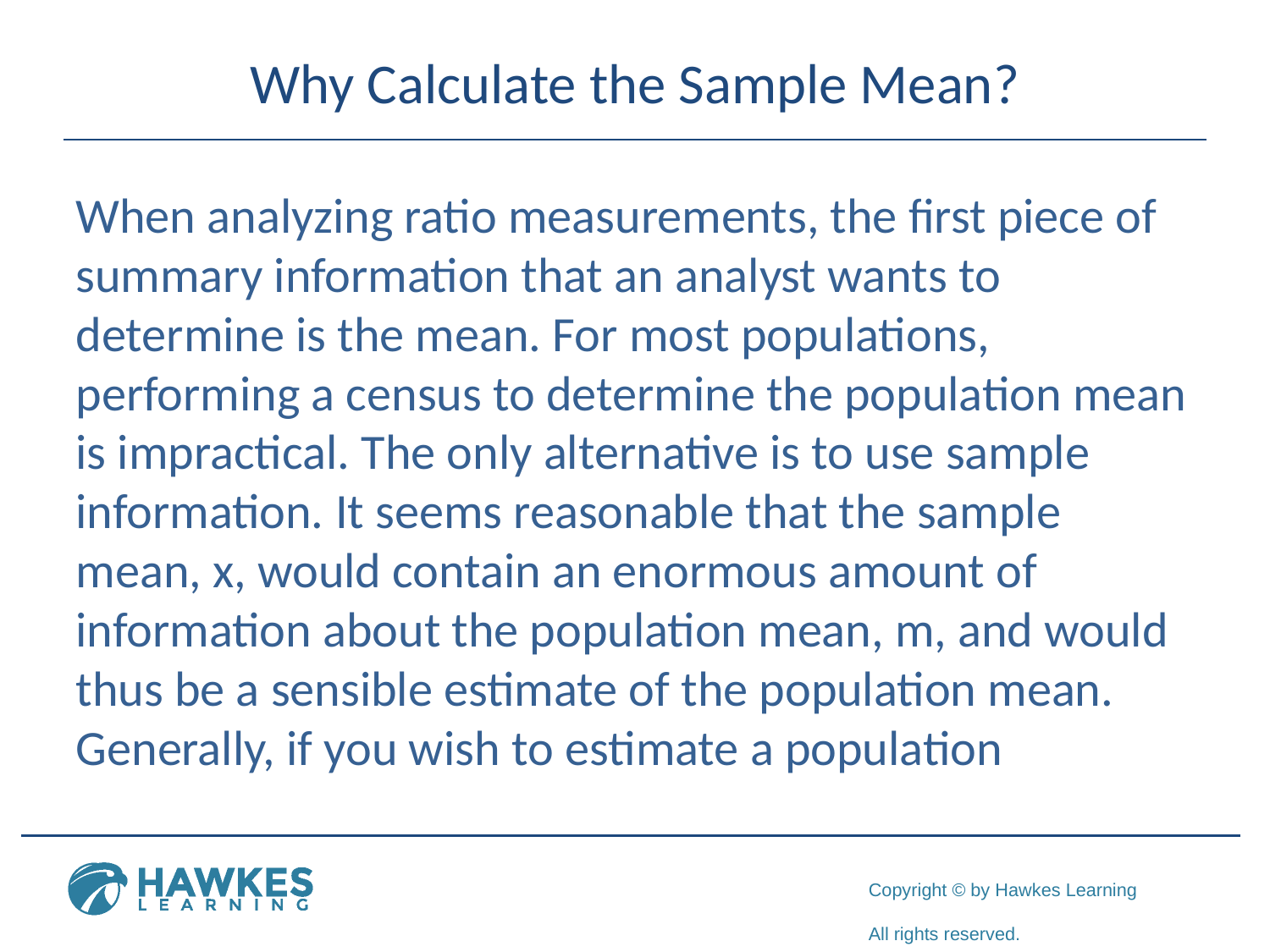

# Why Calculate the Sample Mean?
When analyzing ratio measurements, the first piece of summary information that an analyst wants to determine is the mean. For most populations, performing a census to determine the population mean is impractical. The only alternative is to use sample information. It seems reasonable that the sample mean, x, would contain an enormous amount of information about the population mean, m, and would thus be a sensible estimate of the population mean. Generally, if you wish to estimate a population